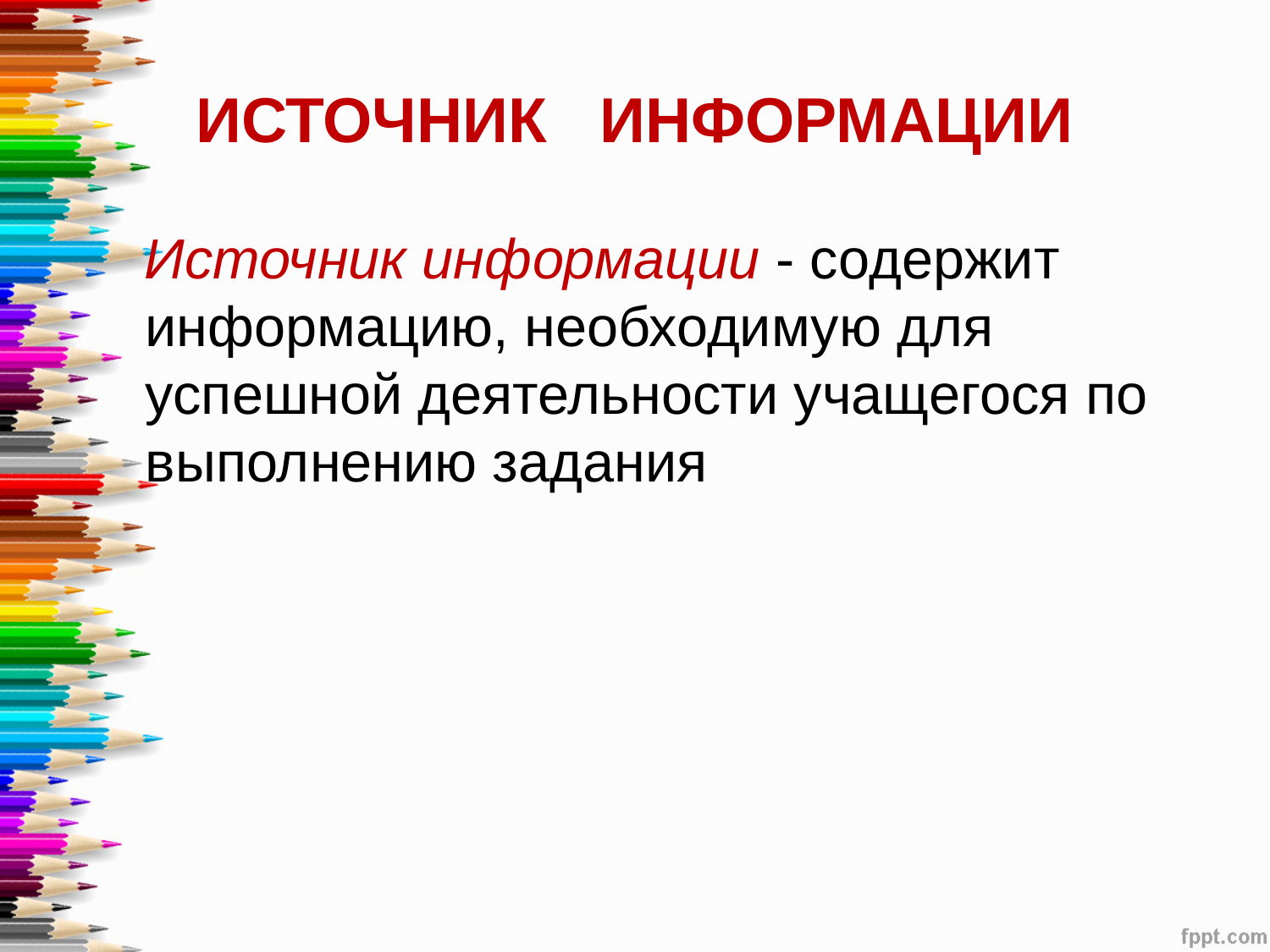

# ИСТОЧНИК   ИНФОРМАЦИИ
   Источник информации - содержит информацию, необходимую для успешной деятельности учащегося по выполнению задания